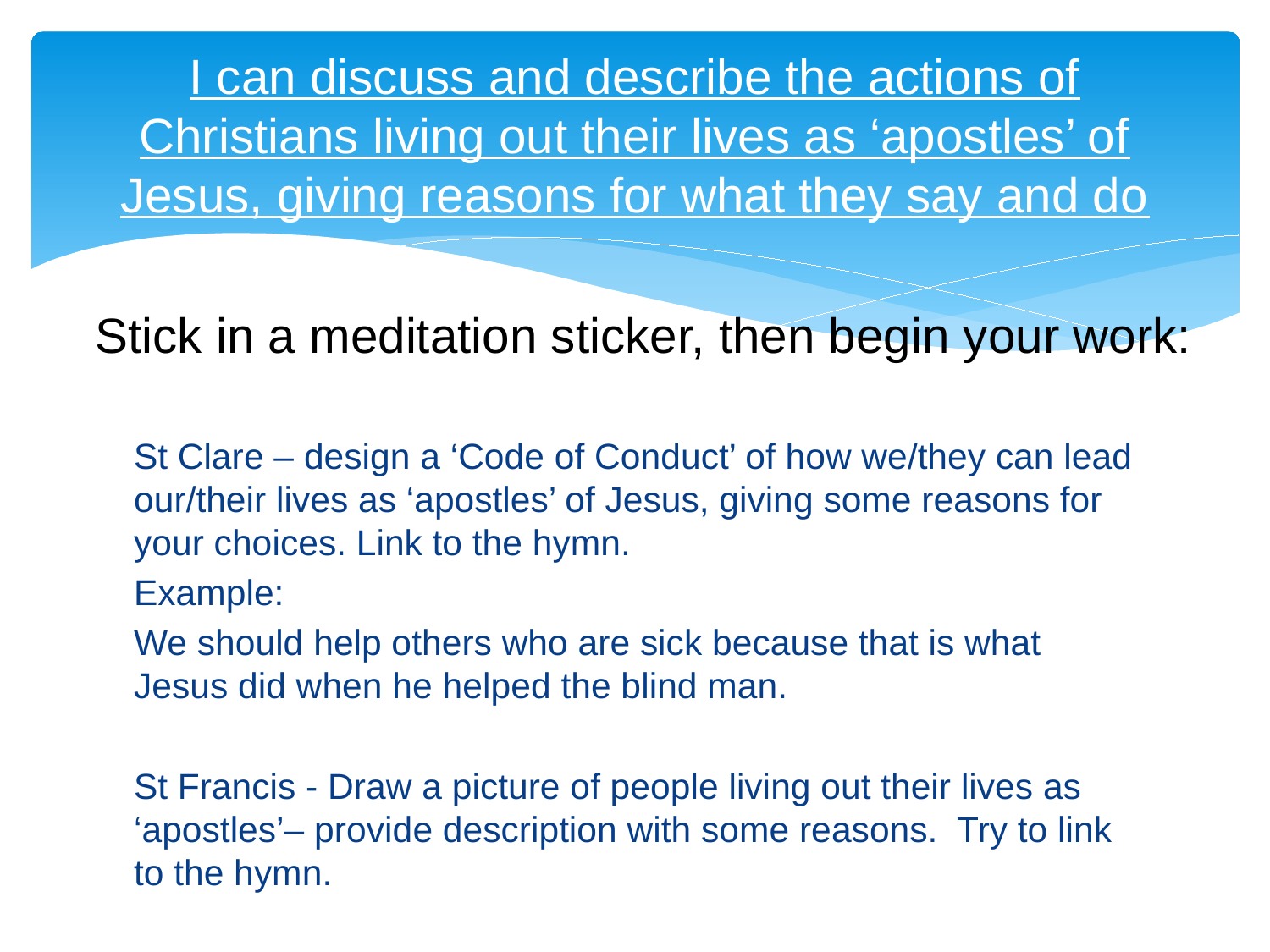

# I can discuss and describe the actions of Christians living out their lives as ‘apostles’ of Jesus, giving reasons for what they say and do
Stick in a meditation sticker, then begin your work:
St Clare – design a ‘Code of Conduct’ of how we/they can lead our/their lives as ‘apostles’ of Jesus, giving some reasons for your choices. Link to the hymn.
Example:
We should help others who are sick because that is what Jesus did when he helped the blind man.

St Francis - Draw a picture of people living out their lives as ‘apostles’– provide description with some reasons.  Try to link to the hymn.